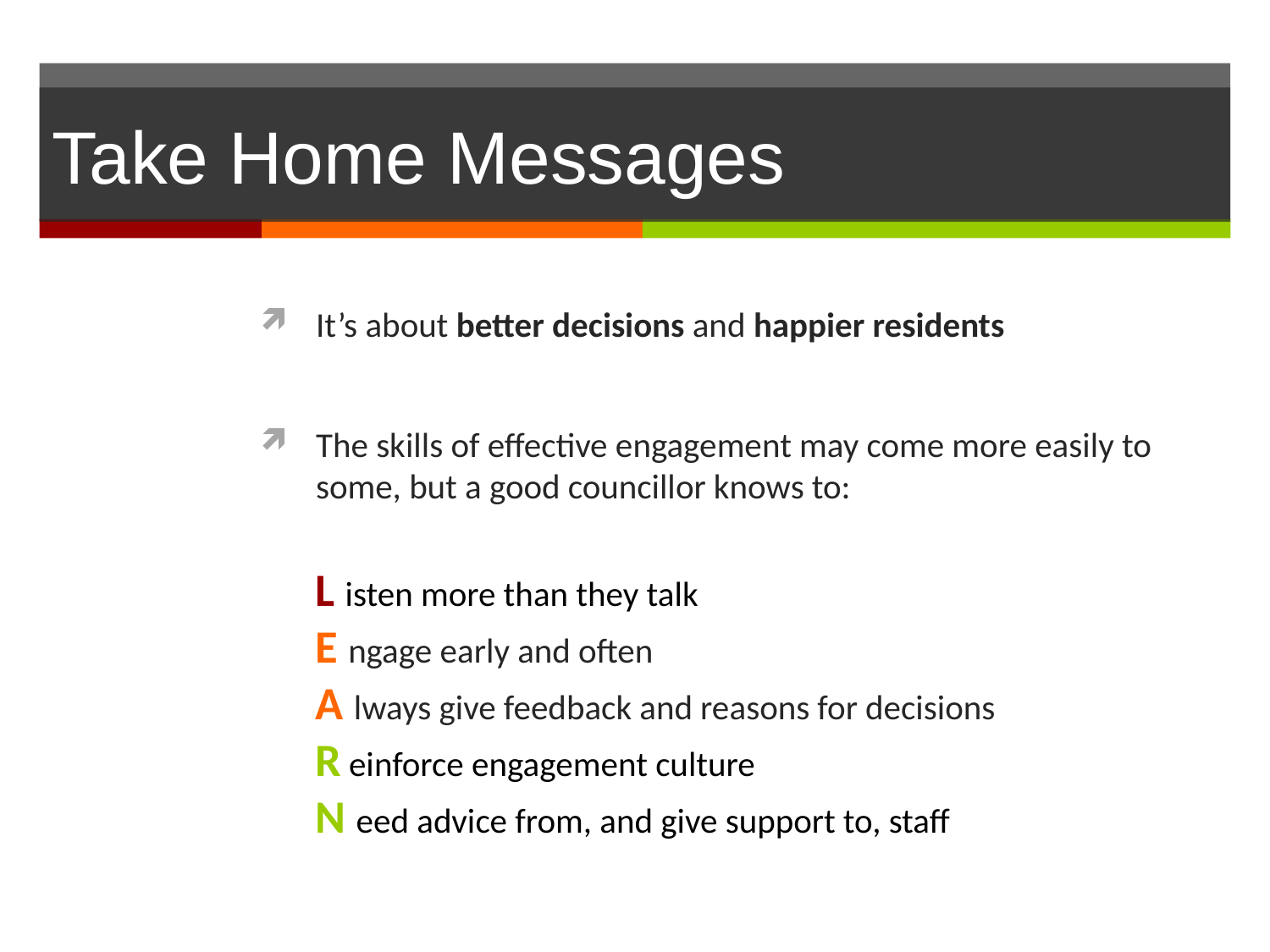

# Take Home Messages
It’s about better decisions and happier residents

The skills of effective engagement may come more easily to some, but a good councillor knows to:

L isten more than they talk
E ngage early and often
A lways give feedback and reasons for decisions
R einforce engagement culture
N eed advice from, and give support to, staff